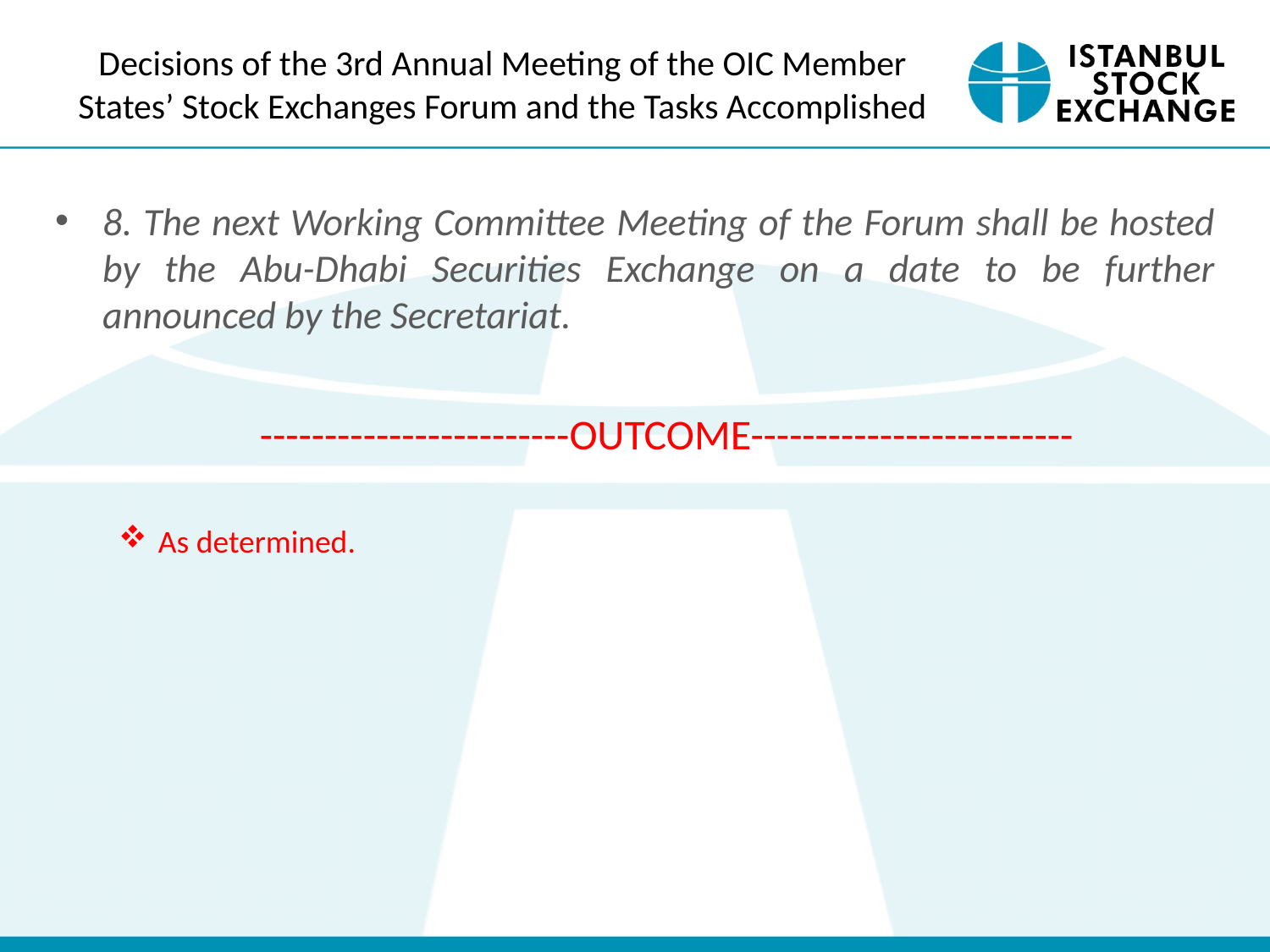

# Decisions of the 3rd Annual Meeting of the OIC Member States’ Stock Exchanges Forum and the Tasks Accomplished
8. The next Working Committee Meeting of the Forum shall be hosted by the Abu-Dhabi Securities Exchange on a date to be further announced by the Secretariat.

------------------------OUTCOME-------------------------

As determined.